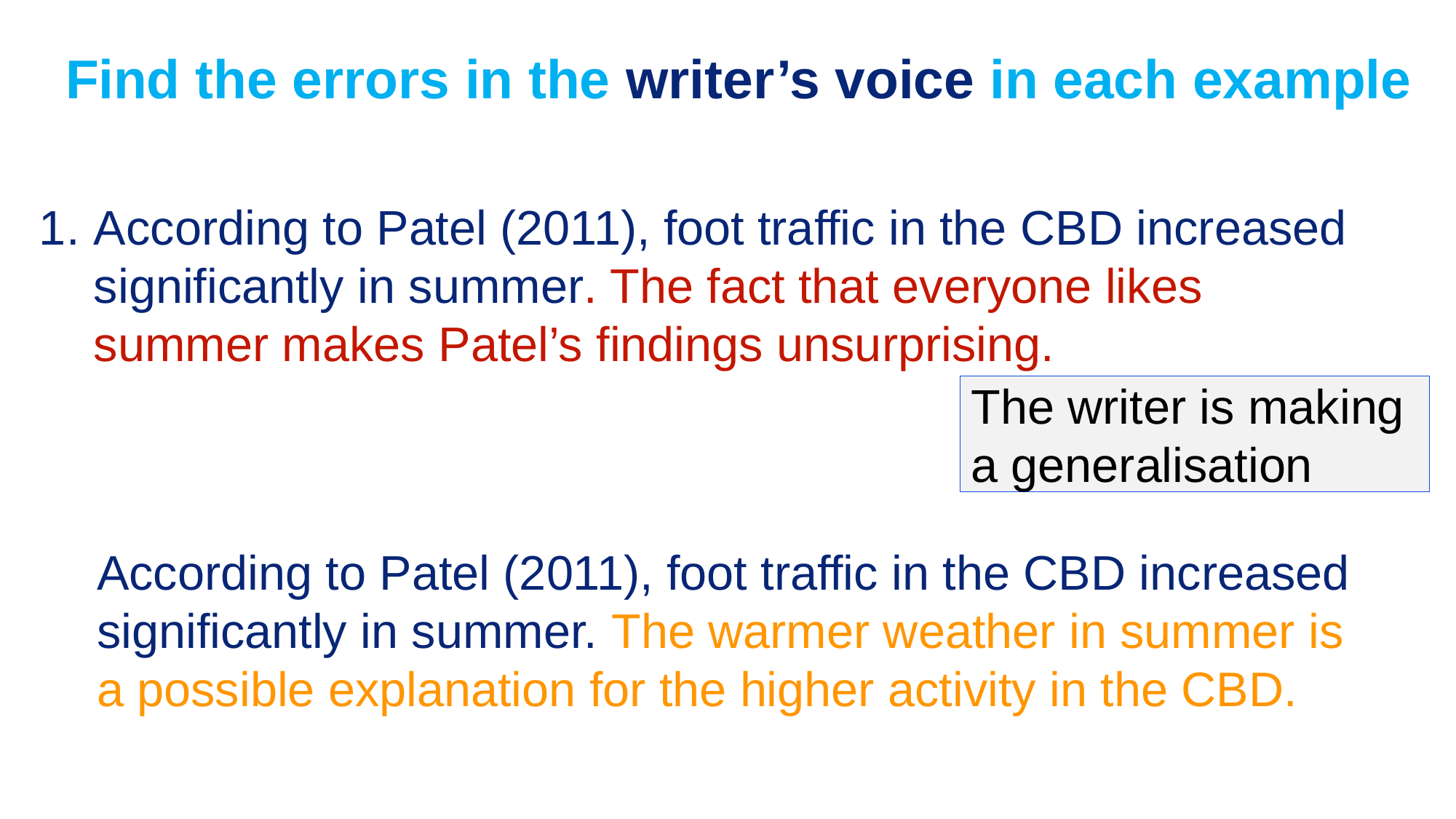

Find the errors in the writer’s voice in each example
According to Patel (2011), foot traffic in the CBD increased significantly in summer. The fact that everyone likes summer makes Patel’s findings unsurprising.

The writer is making a generalisation
According to Patel (2011), foot traffic in the CBD increased significantly in summer. The warmer weather in summer is a possible explanation for the higher activity in the CBD.